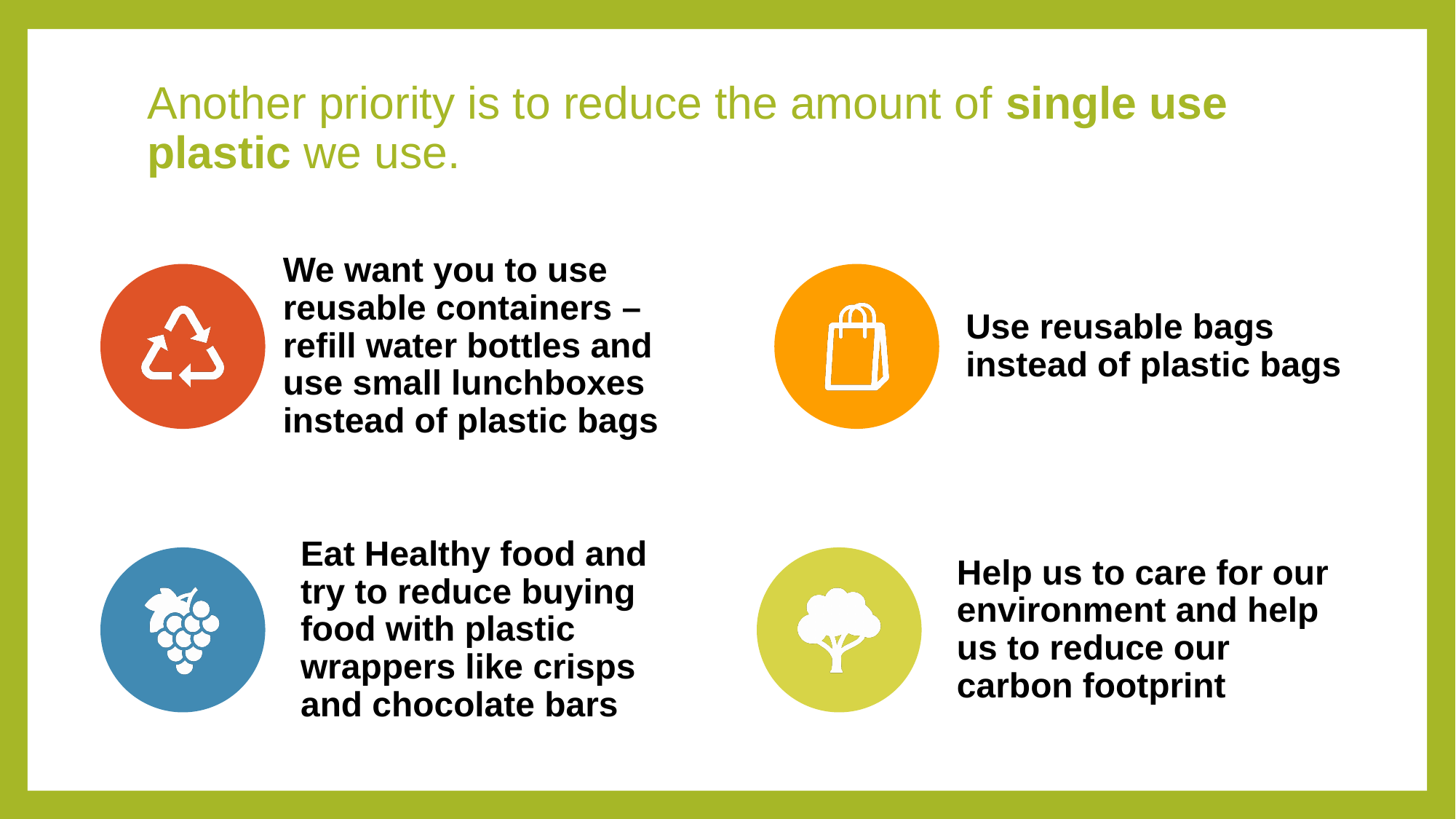

# Another priority is to reduce the amount of single use plastic we use.
We want you to use reusable containers – refill water bottles and use small lunchboxes instead of plastic bags
Use reusable bags instead of plastic bags
Eat Healthy food and try to reduce buying food with plastic wrappers like crisps and chocolate bars
Help us to care for our environment and help us to reduce our carbon footprint